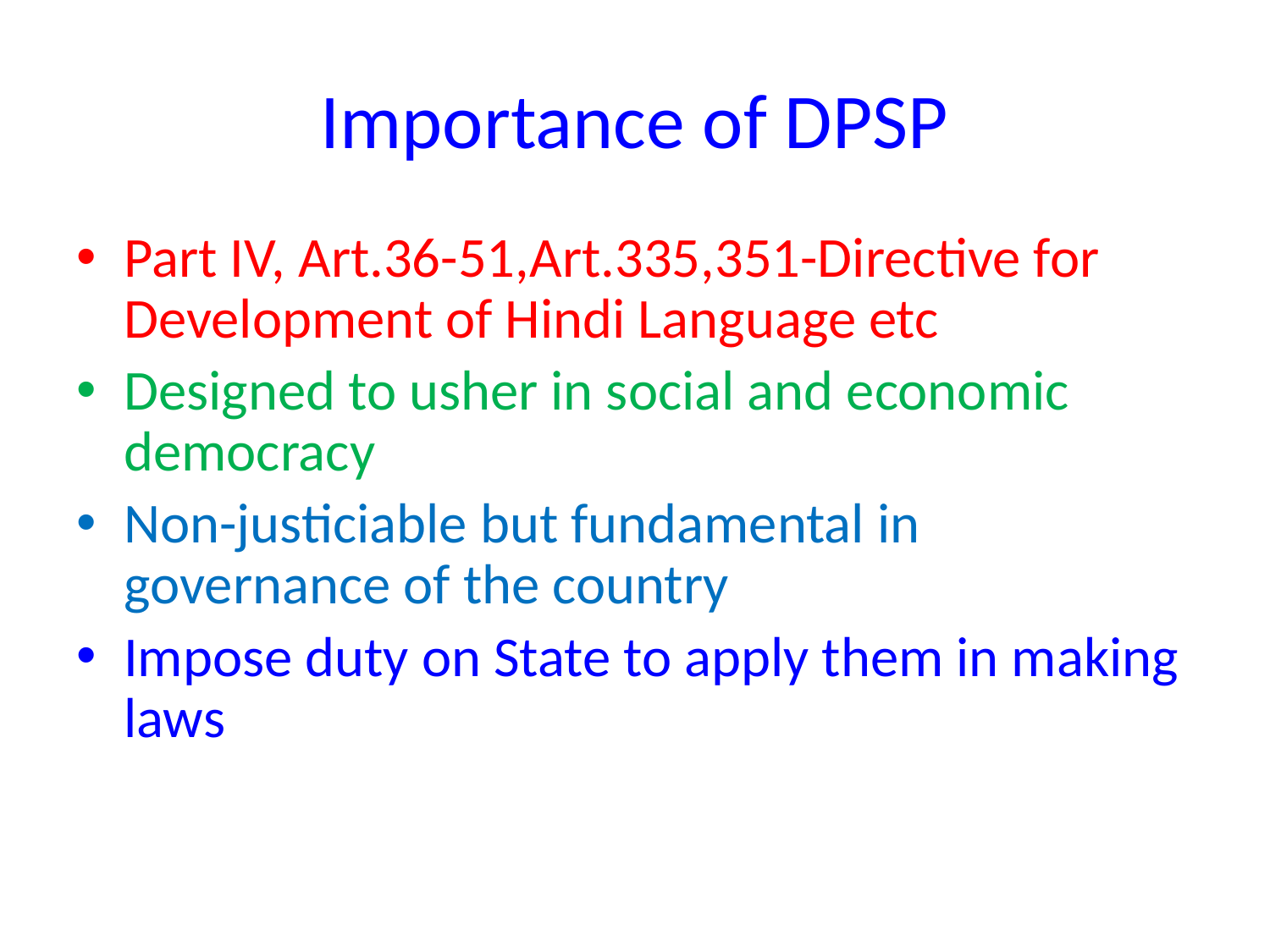

# Importance of DPSP
Part IV, Art.36-51,Art.335,351-Directive for Development of Hindi Language etc
Designed to usher in social and economic democracy
Non-justiciable but fundamental in governance of the country
Impose duty on State to apply them in making laws